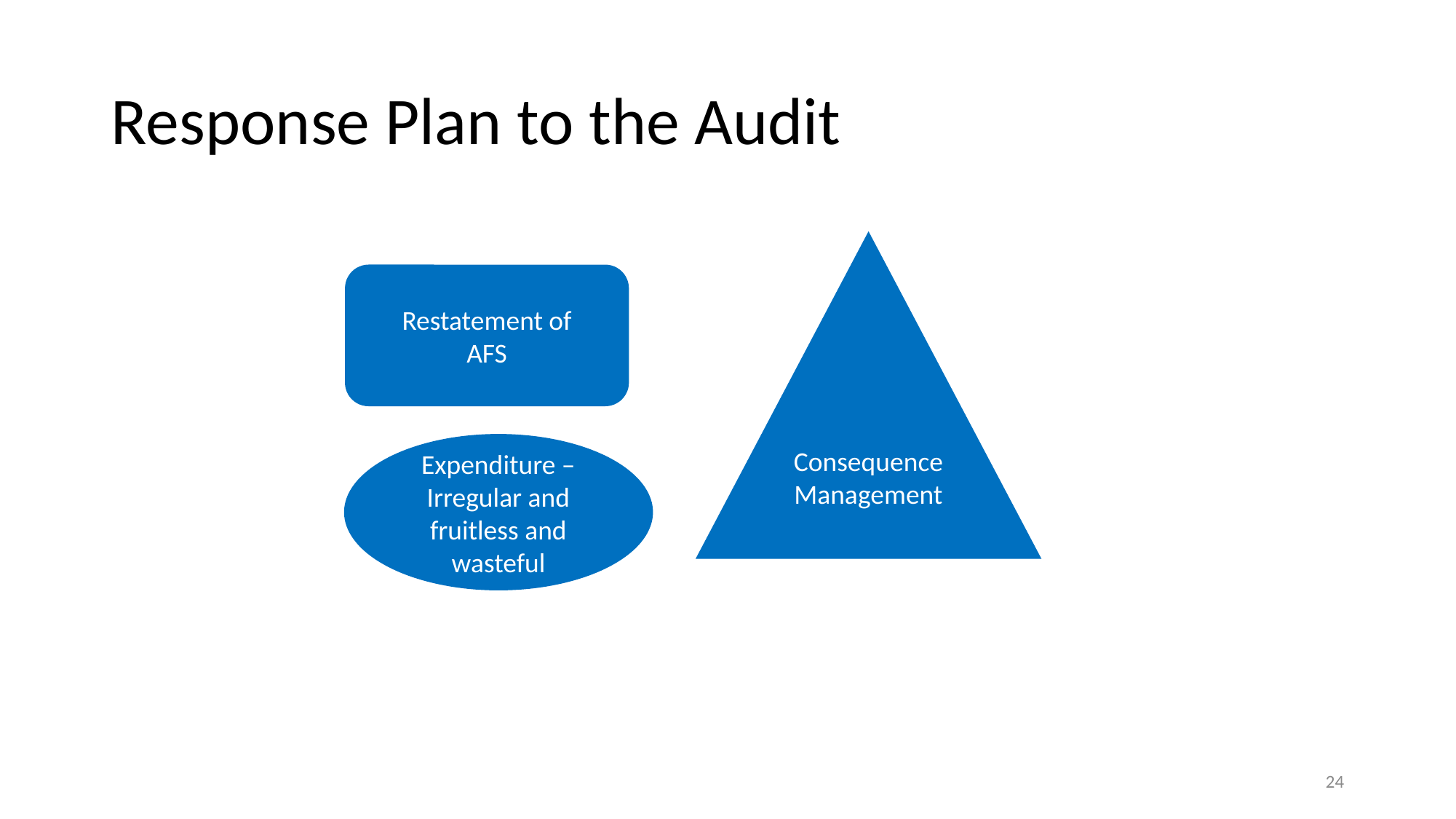

# Response Plan to the Audit

Consequence
Management
Restatement of
AFS
Expenditure –
Irregular and fruitless and wasteful
24